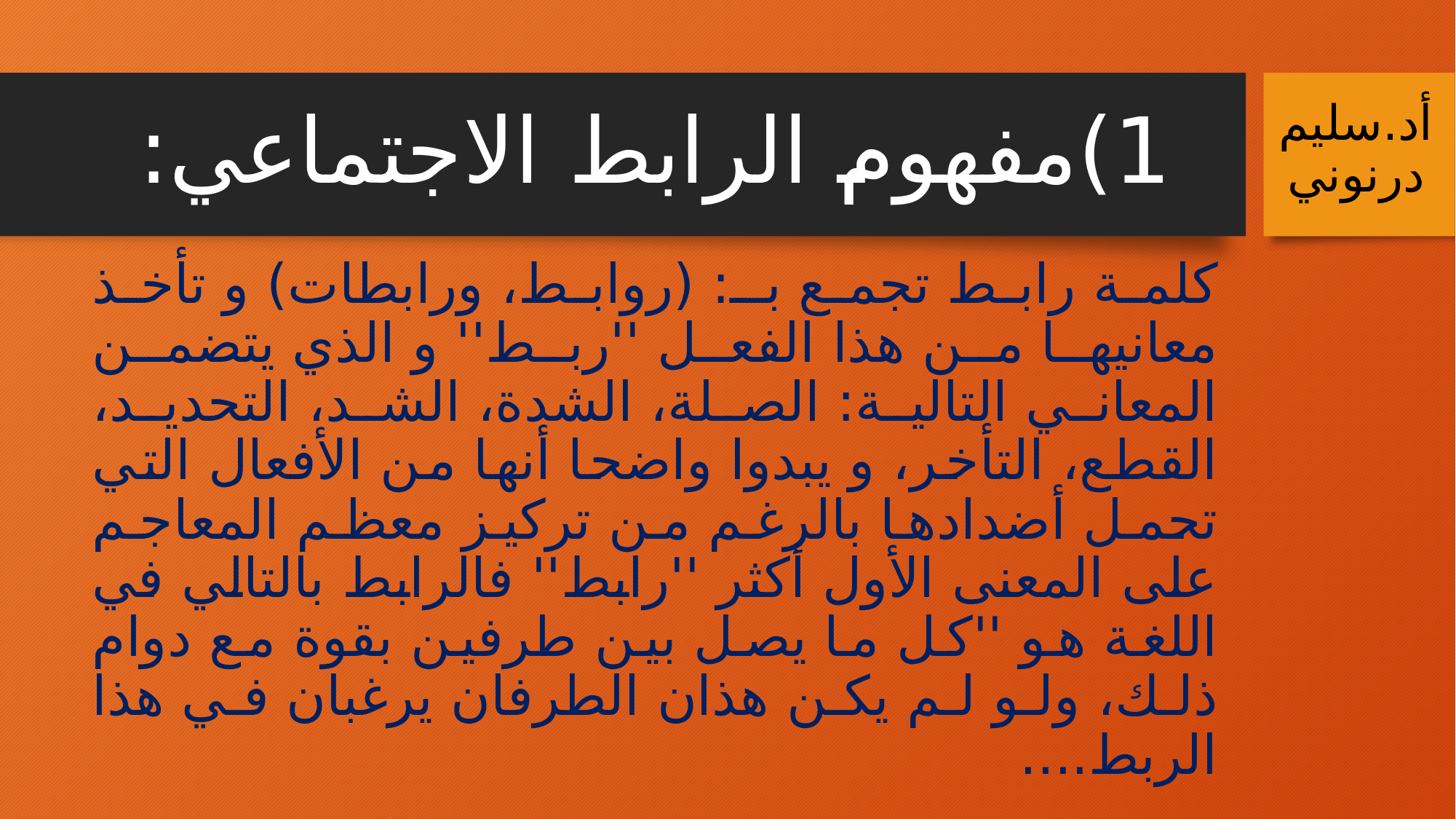

# 1)	مفهوم الرابط الاجتماعي:
أد.سليم درنوني
	كلمة رابط تجمع بـ: (روابط، ورابطات) و تأخذ معانيها من هذا الفعل ''ربط'' و الذي يتضمن المعاني التالية: الصلة، الشدة، الشد، التحديد، القطع، التأخر، و يبدوا واضحا أنها من الأفعال التي تحمل أضدادها بالرغم من تركيز معظم المعاجم على المعنى الأول أكثر ''رابط'' فالرابط بالتالي في اللغة هو ''كل ما يصل بين طرفين بقوة مع دوام ذلك، ولو لم يكن هذان الطرفان يرغبان في هذا الربط....